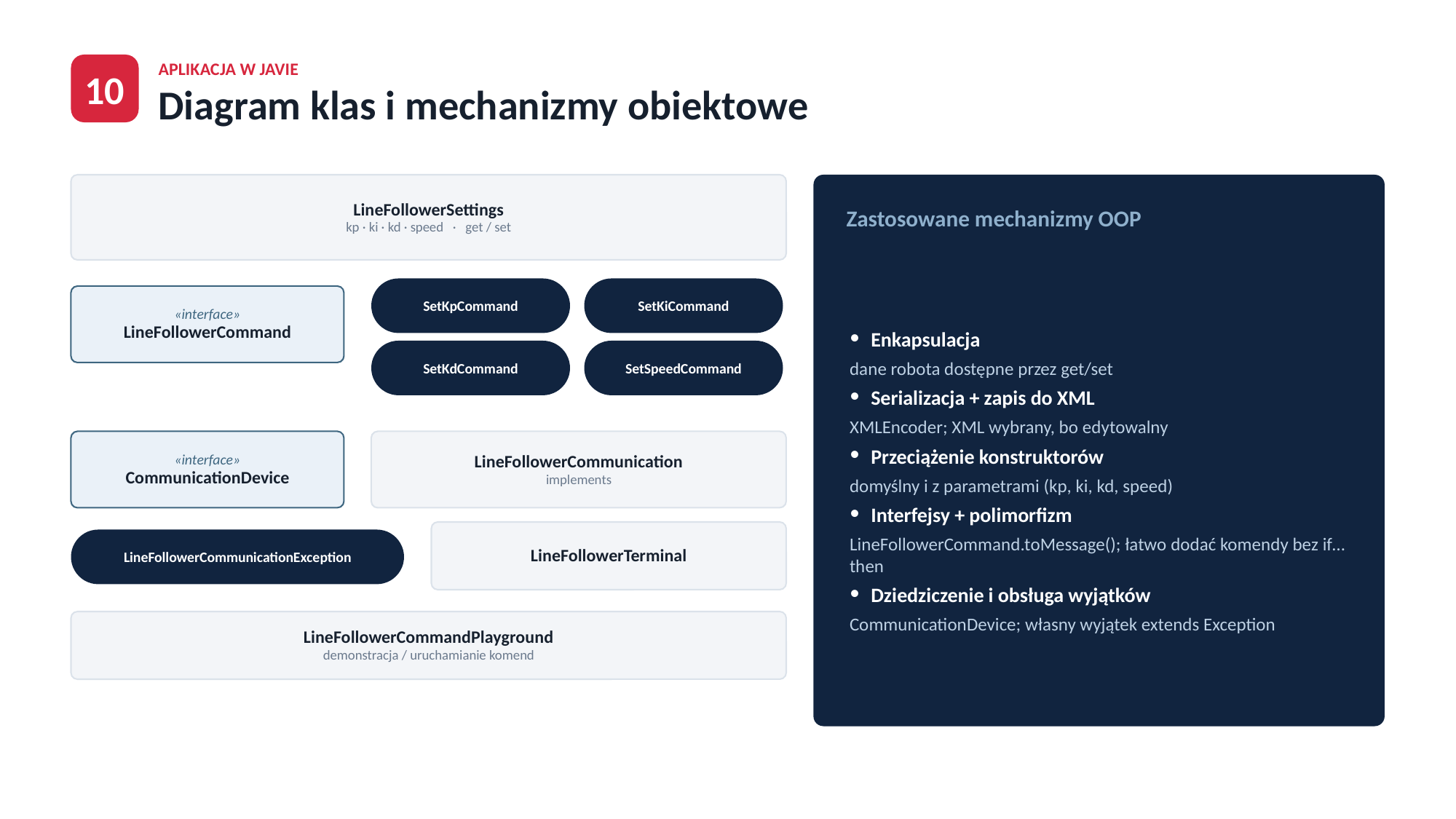

10
APLIKACJA W JAVIE
Diagram klas i mechanizmy obiektowe

LineFollowerSettings
kp · ki · kd · speed   ·   get / set

Zastosowane mechanizmy OOP
Enkapsulacja
dane robota dostępne przez get/set
Serializacja + zapis do XML
XMLEncoder; XML wybrany, bo edytowalny
Przeciążenie konstruktorów
domyślny i z parametrami (kp, ki, kd, speed)
Interfejsy + polimorfizm
LineFollowerCommand.toMessage(); łatwo dodać komendy bez if…then
Dziedziczenie i obsługa wyjątków
CommunicationDevice; własny wyjątek extends Exception

SetKpCommand

SetKiCommand

«interface»
LineFollowerCommand

SetKdCommand

SetSpeedCommand

«interface»
CommunicationDevice

LineFollowerCommunication
implements

LineFollowerTerminal

LineFollowerCommunicationException

LineFollowerCommandPlayground
demonstracja / uruchamianie komend